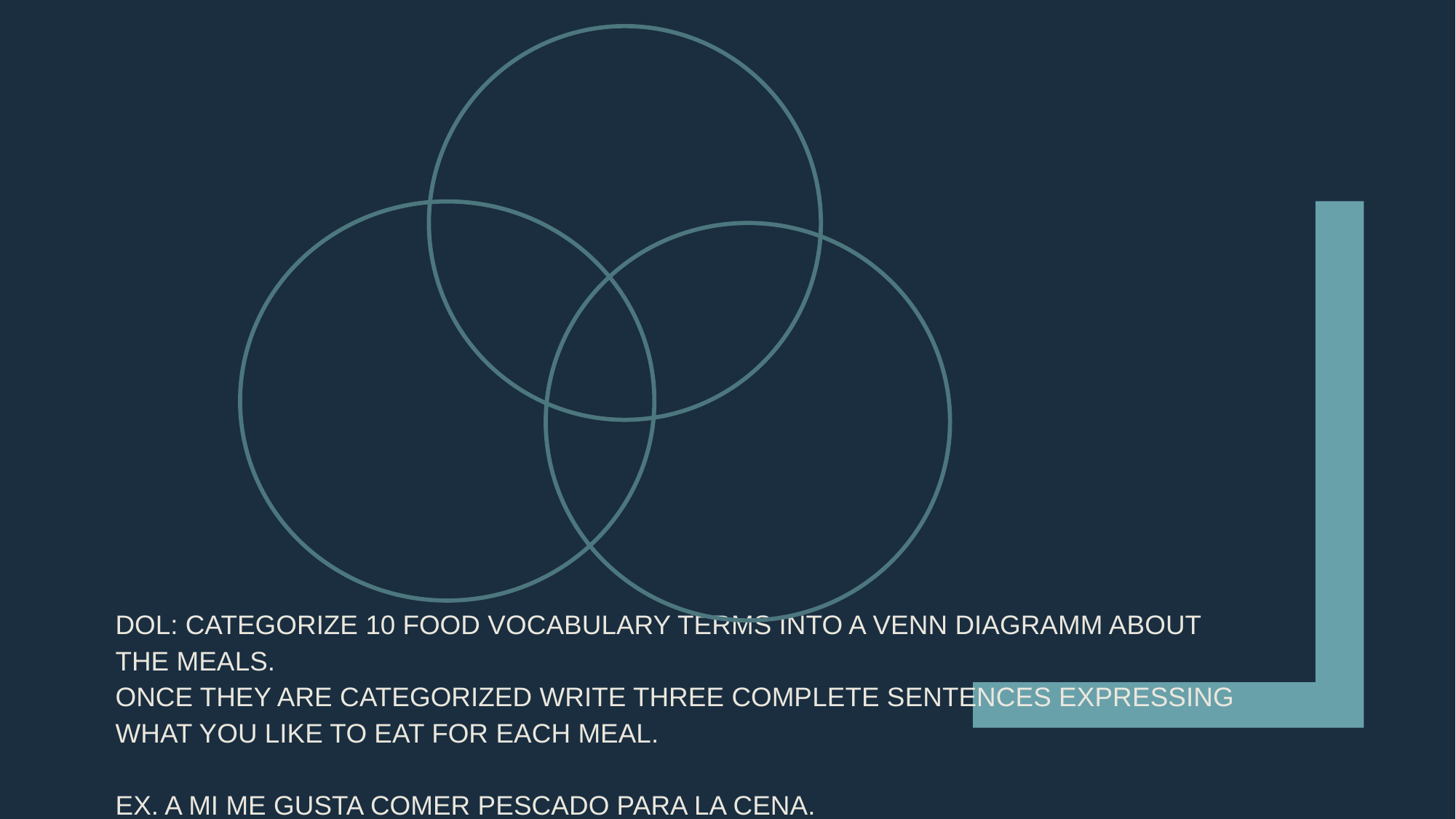

DOL: CATEGORIZE 10 FOOD VOCABULARY TERMS INTO A VENN DIAGRAMM ABOUT THE MEALS.
ONCE THEY ARE CATEGORIZED WRITE THREE COMPLETE SENTENCES EXPRESSING WHAT YOU LIKE TO EAT FOR EACH MEAL.

EX. A MI ME GUSTA COMER PESCADO PARA LA CENA.